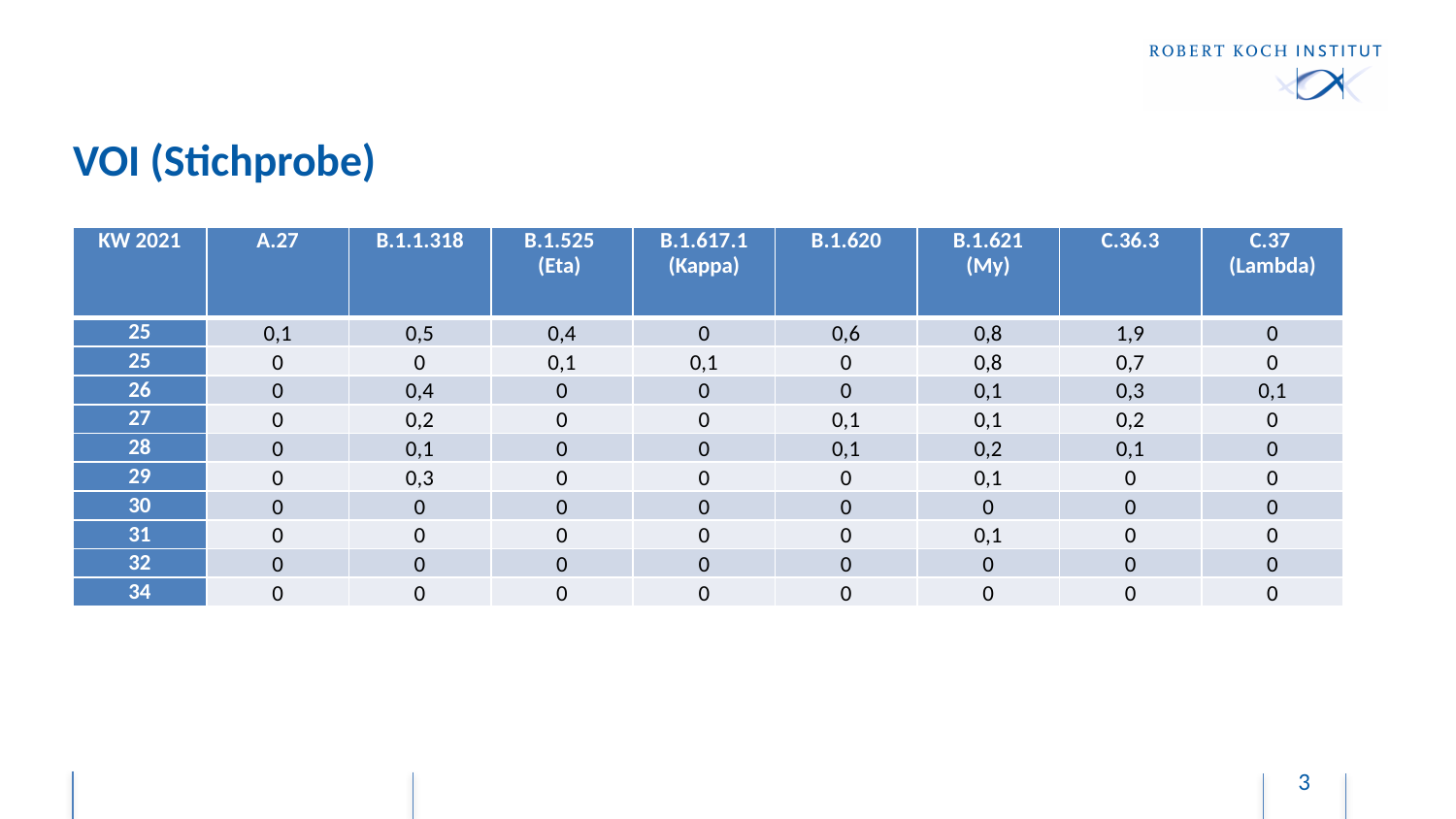

# VOI (Stichprobe)
| KW 2021 | A.27 | B.1.1.318 | B.1.525 (Eta) | B.1.617.1 (Kappa) | B.1.620 | B.1.621 (My) | C.36.3 | C.37 (Lambda) |
| --- | --- | --- | --- | --- | --- | --- | --- | --- |
| 25 | 0,1 | 0,5 | 0,4 | 0 | 0,6 | 0,8 | 1,9 | 0 |
| 25 | 0 | 0 | 0,1 | 0,1 | 0 | 0,8 | 0,7 | 0 |
| 26 | 0 | 0,4 | 0 | 0 | 0 | 0,1 | 0,3 | 0,1 |
| 27 | 0 | 0,2 | 0 | 0 | 0,1 | 0,1 | 0,2 | 0 |
| 28 | 0 | 0,1 | 0 | 0 | 0,1 | 0,2 | 0,1 | 0 |
| 29 | 0 | 0,3 | 0 | 0 | 0 | 0,1 | 0 | 0 |
| 30 | 0 | 0 | 0 | 0 | 0 | 0 | 0 | 0 |
| 31 | 0 | 0 | 0 | 0 | 0 | 0,1 | 0 | 0 |
| 32 | 0 | 0 | 0 | 0 | 0 | 0 | 0 | 0 |
| 34 | 0 | 0 | 0 | 0 | 0 | 0 | 0 | 0 |

3